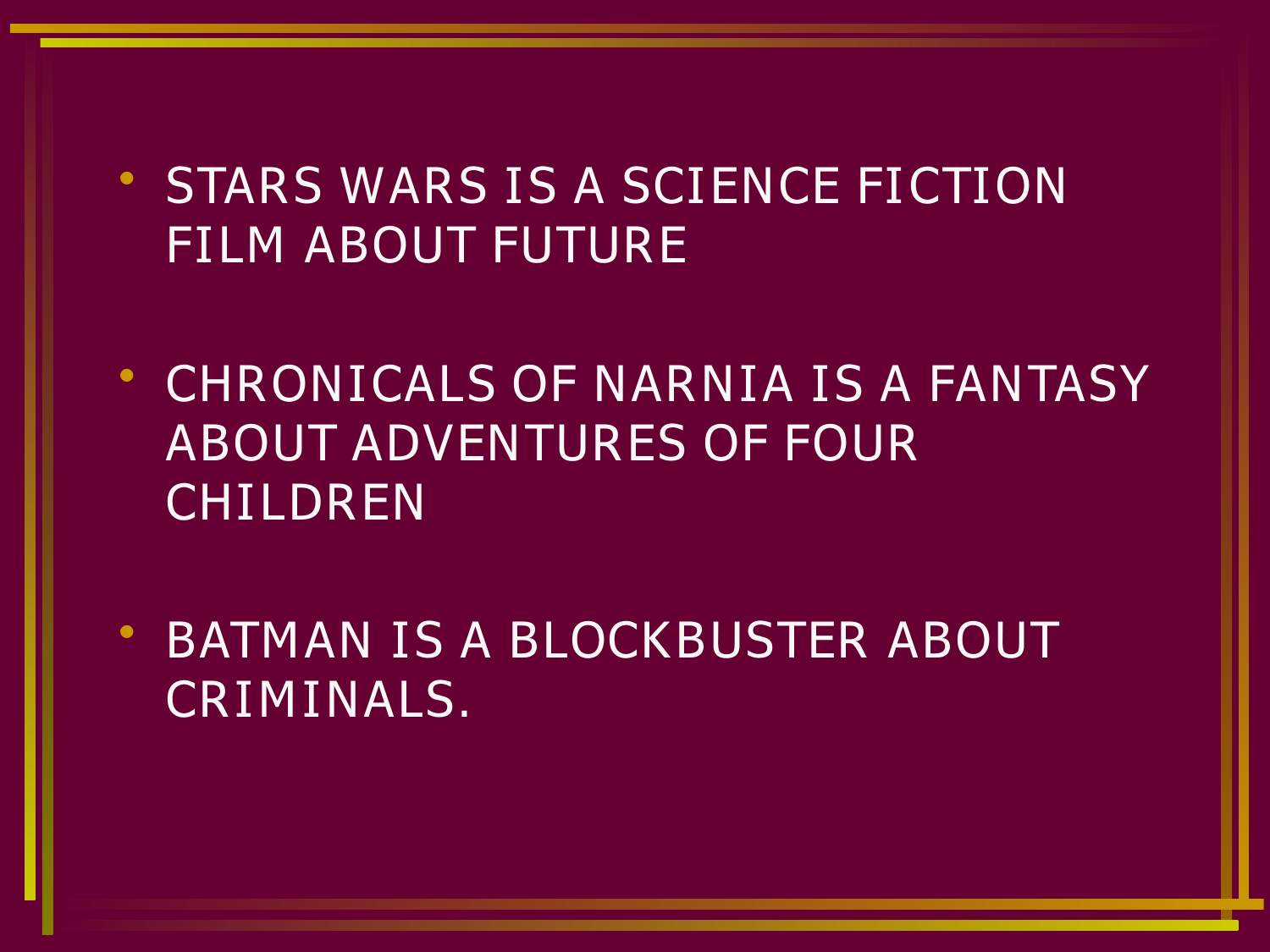

STARS WARS IS A SCIENCE FICTION FILM ABOUT FUTURE

CHRONICALS OF NARNIA IS A FANTASY ABOUT ADVENTURES OF FOUR CHILDREN

BATMAN IS A BLOCKBUSTER ABOUT CRIMINALS.